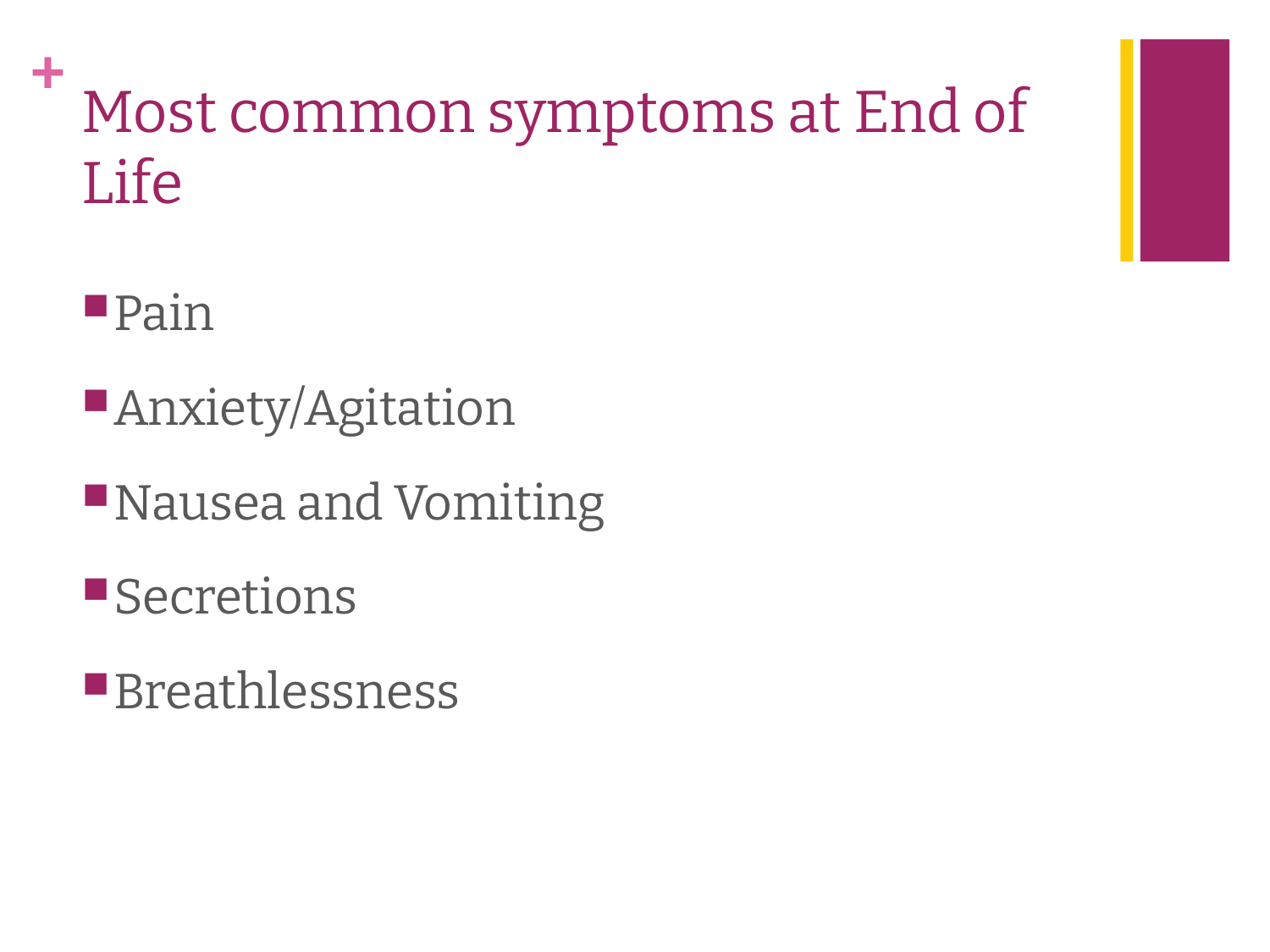

# Most common symptoms at End of Life
Pain
Anxiety/Agitation
Nausea and Vomiting
Secretions
Breathlessness